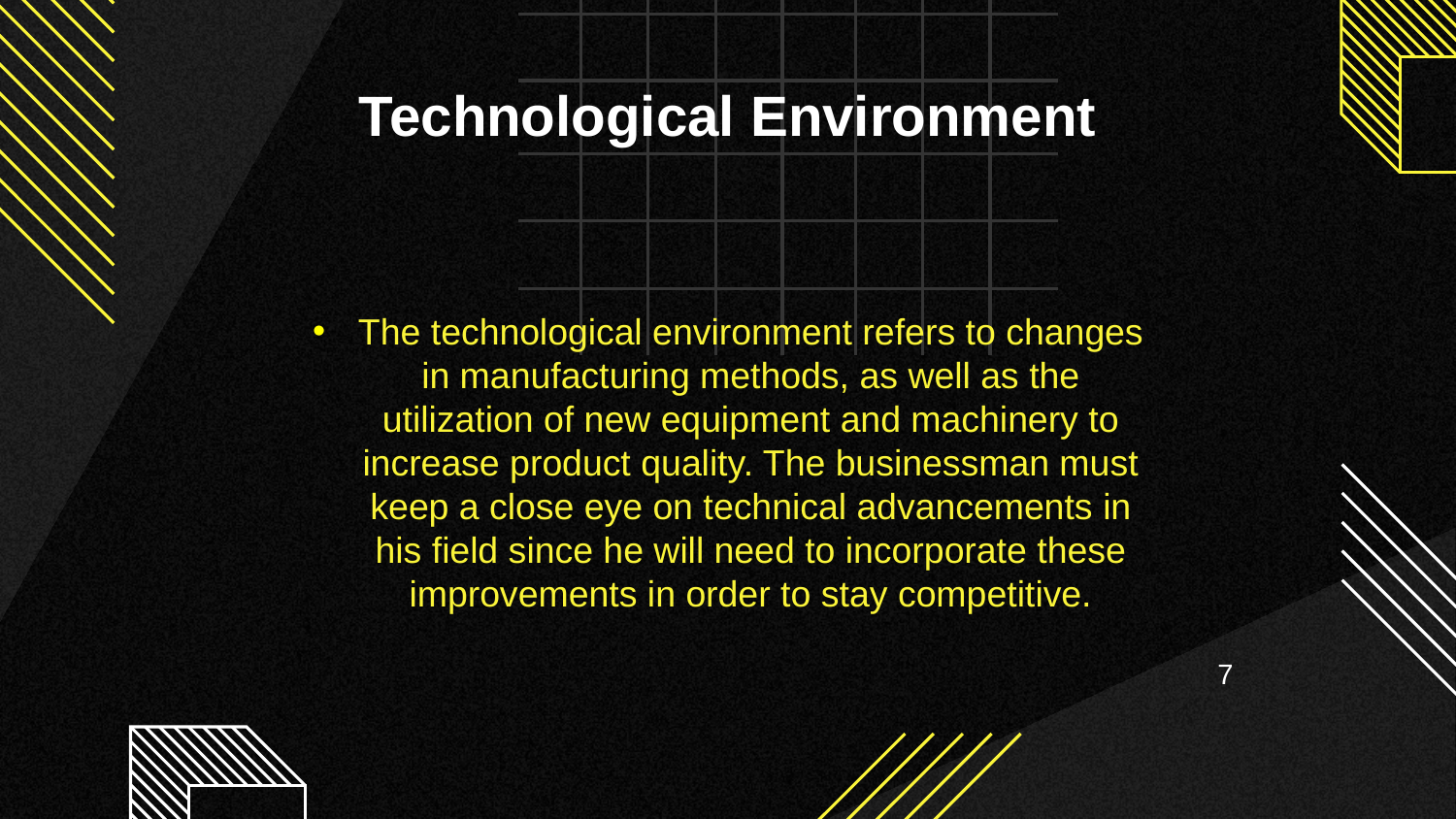

# Technological Environment
The technological environment refers to changes in manufacturing methods, as well as the utilization of new equipment and machinery to increase product quality. The businessman must keep a close eye on technical advancements in his field since he will need to incorporate these improvements in order to stay competitive.
7